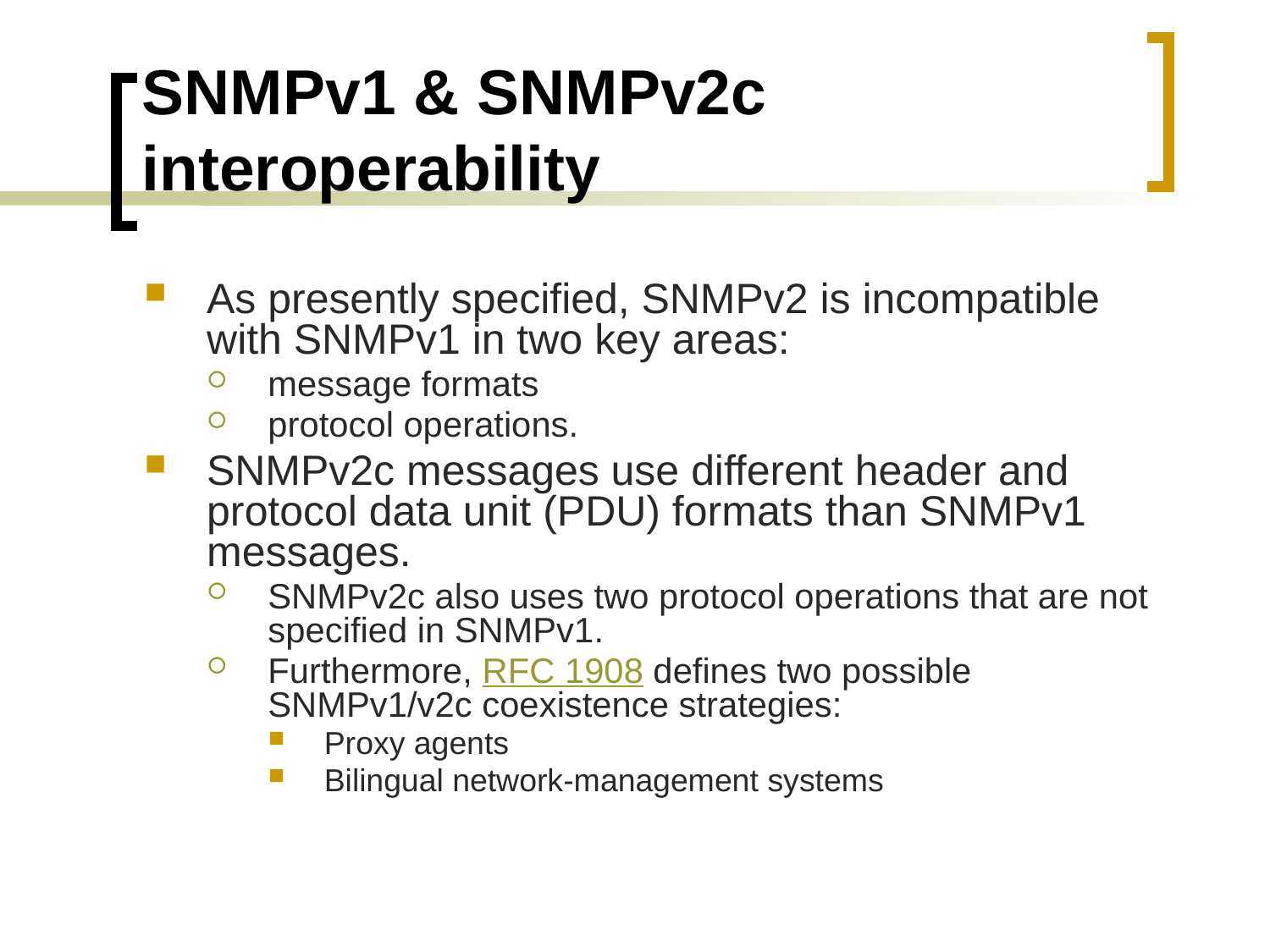

# SNMPv1 & SNMPv2c interoperability
As presently specified, SNMPv2 is incompatible with SNMPv1 in two key areas:
message formats
protocol operations.
SNMPv2c messages use different header and protocol data unit (PDU) formats than SNMPv1 messages.
SNMPv2c also uses two protocol operations that are not specified in SNMPv1.
Furthermore, RFC 1908 defines two possible SNMPv1/v2c coexistence strategies:
Proxy agents
Bilingual network-management systems